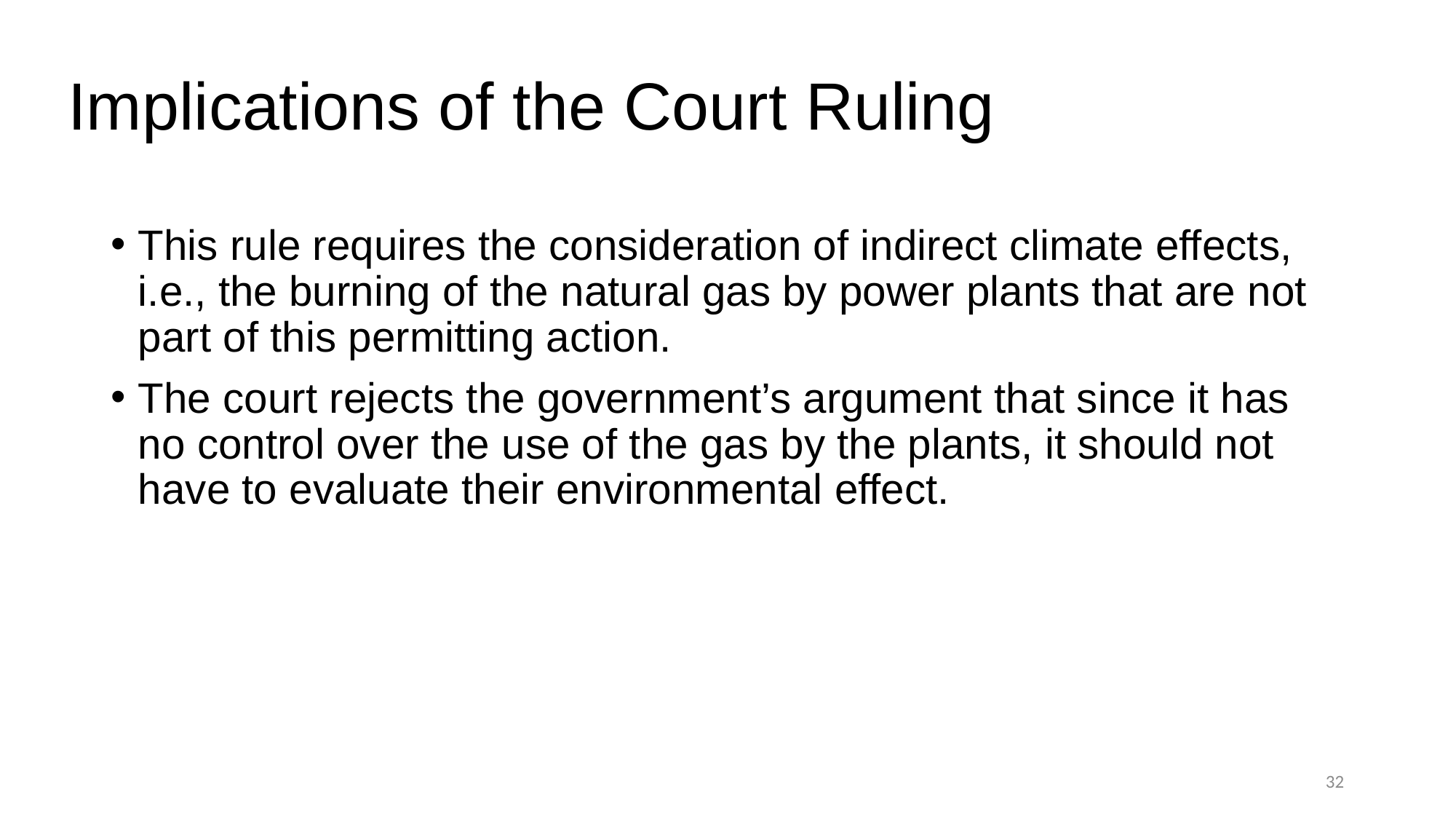

# Implications of the Court Ruling
This rule requires the consideration of indirect climate effects, i.e., the burning of the natural gas by power plants that are not part of this permitting action.
The court rejects the government’s argument that since it has no control over the use of the gas by the plants, it should not have to evaluate their environmental effect.
32